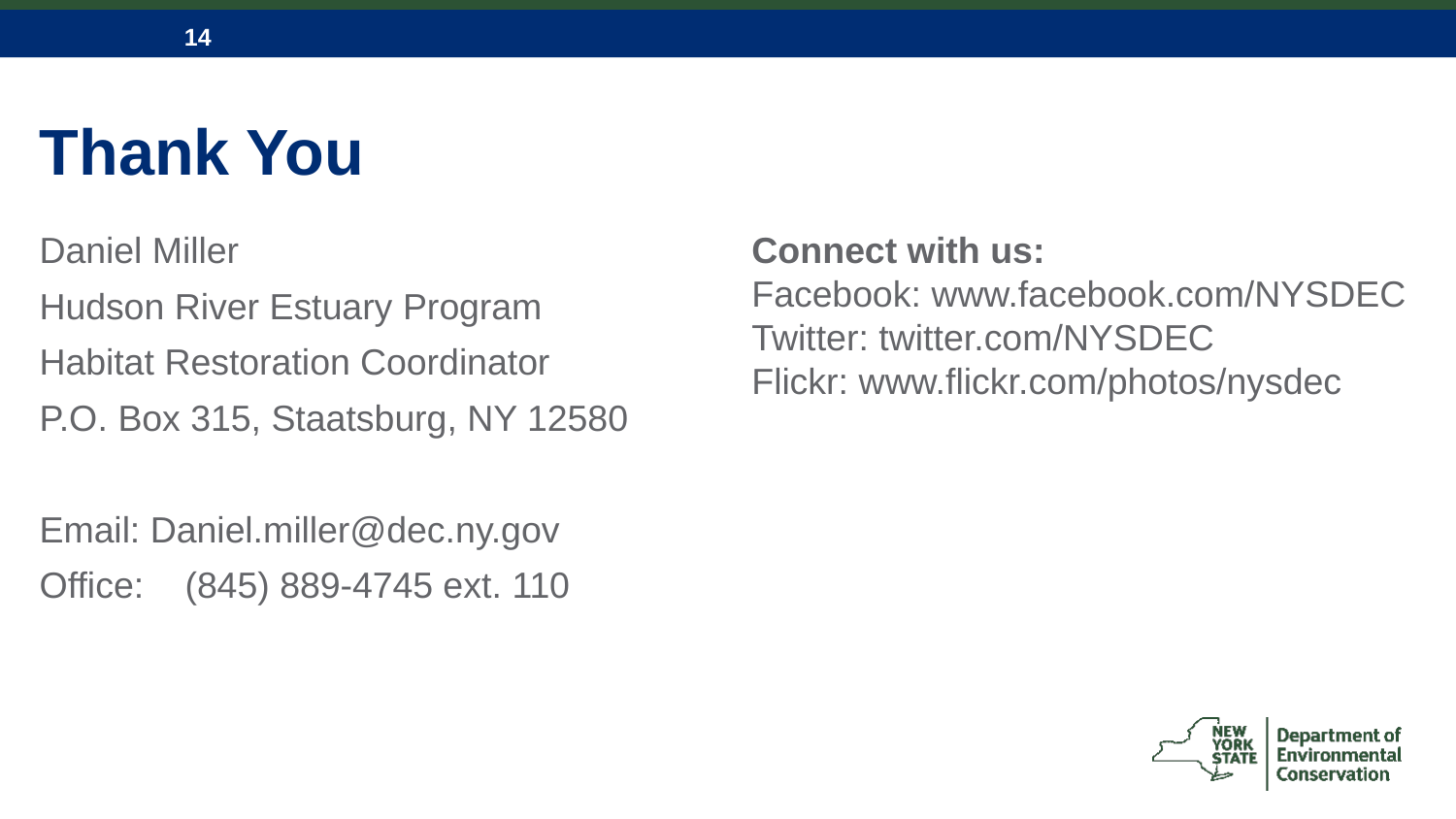

# Thank You
Daniel Miller
Hudson River Estuary Program
Habitat Restoration Coordinator
P.O. Box 315, Staatsburg, NY 12580

Email: Daniel.miller@dec.ny.gov
Office:	(845) 889-4745 ext. 110
Connect with us:
Facebook: www.facebook.com/NYSDEC
Twitter: twitter.com/NYSDEC
Flickr: www.flickr.com/photos/nysdec